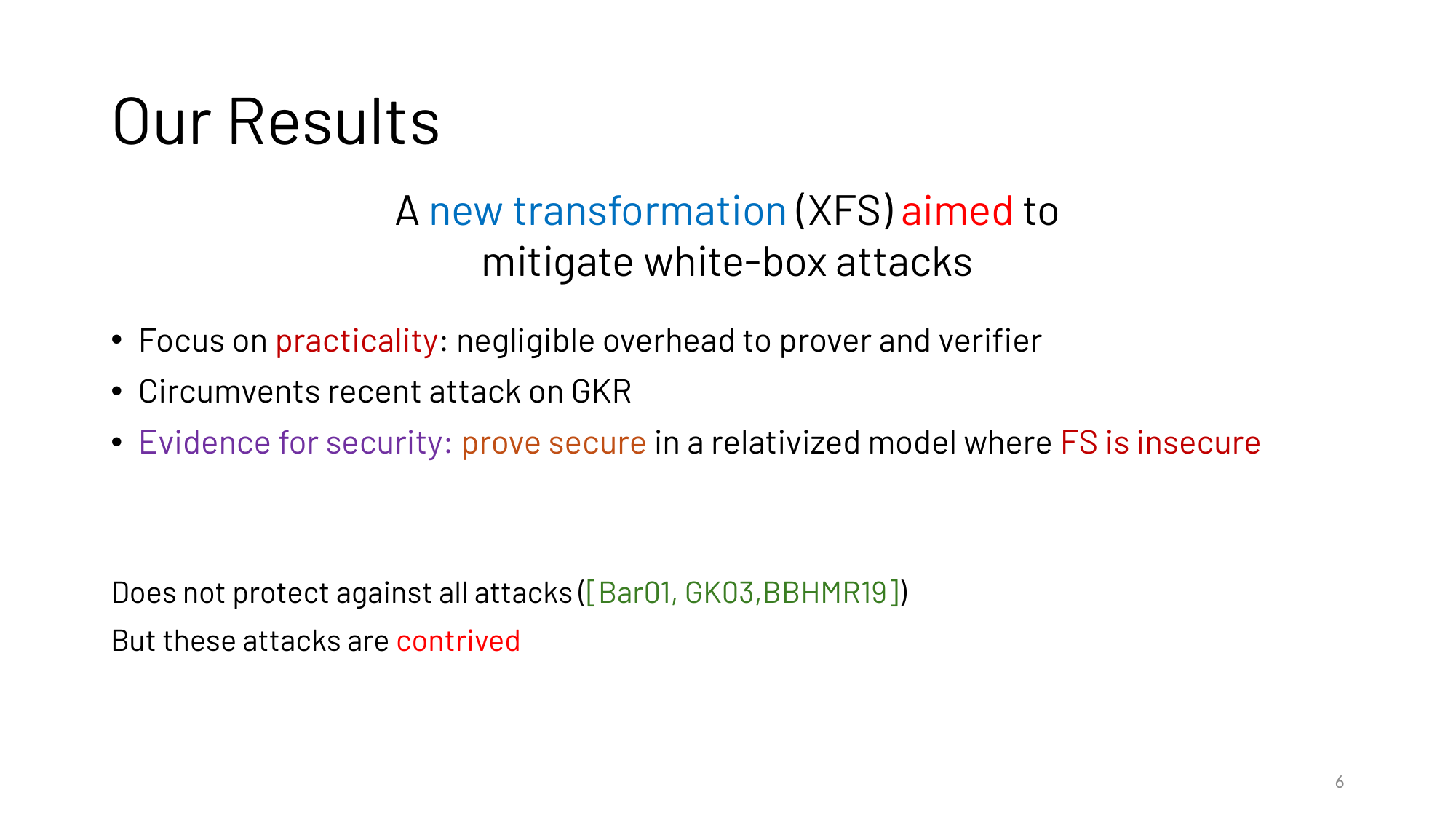

# Our Results
A new transformation (XFS) aimed to mitigate white-box attacks
Focus on practicality: negligible overhead to prover and verifier
Circumvents recent attack on GKR
Evidence for security: prove secure in a relativized model where FS is insecure
Does not protect against all attacks ([Bar01, GK03,BBHMR19])
But these attacks are contrived
6